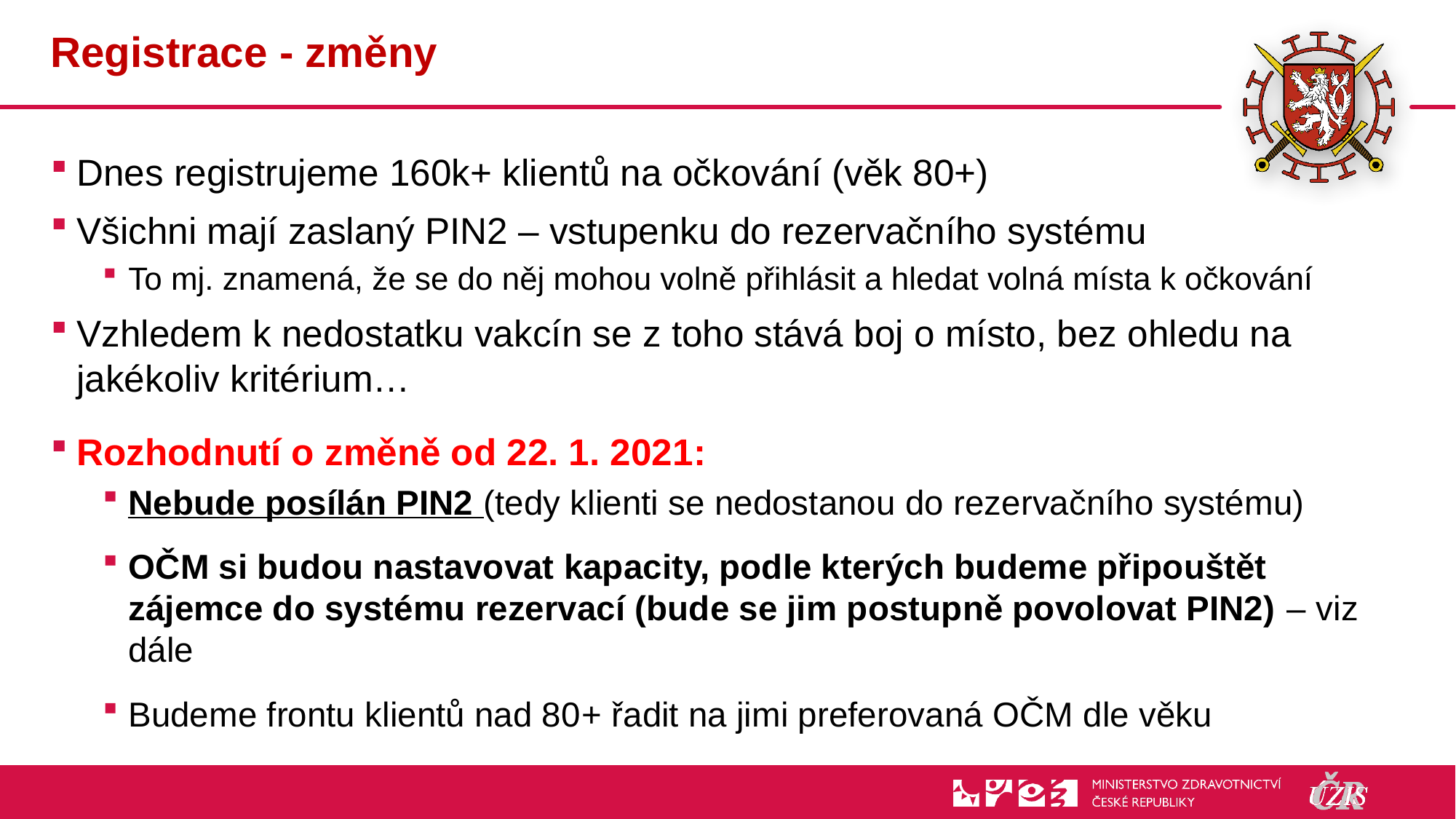

# Registrace - změny
Dnes registrujeme 160k+ klientů na očkování (věk 80+)
Všichni mají zaslaný PIN2 – vstupenku do rezervačního systému
To mj. znamená, že se do něj mohou volně přihlásit a hledat volná místa k očkování
Vzhledem k nedostatku vakcín se z toho stává boj o místo, bez ohledu na jakékoliv kritérium…
Rozhodnutí o změně od 22. 1. 2021:
Nebude posílán PIN2 (tedy klienti se nedostanou do rezervačního systému)
OČM si budou nastavovat kapacity, podle kterých budeme připouštět zájemce do systému rezervací (bude se jim postupně povolovat PIN2) – viz dále
Budeme frontu klientů nad 80+ řadit na jimi preferovaná OČM dle věku